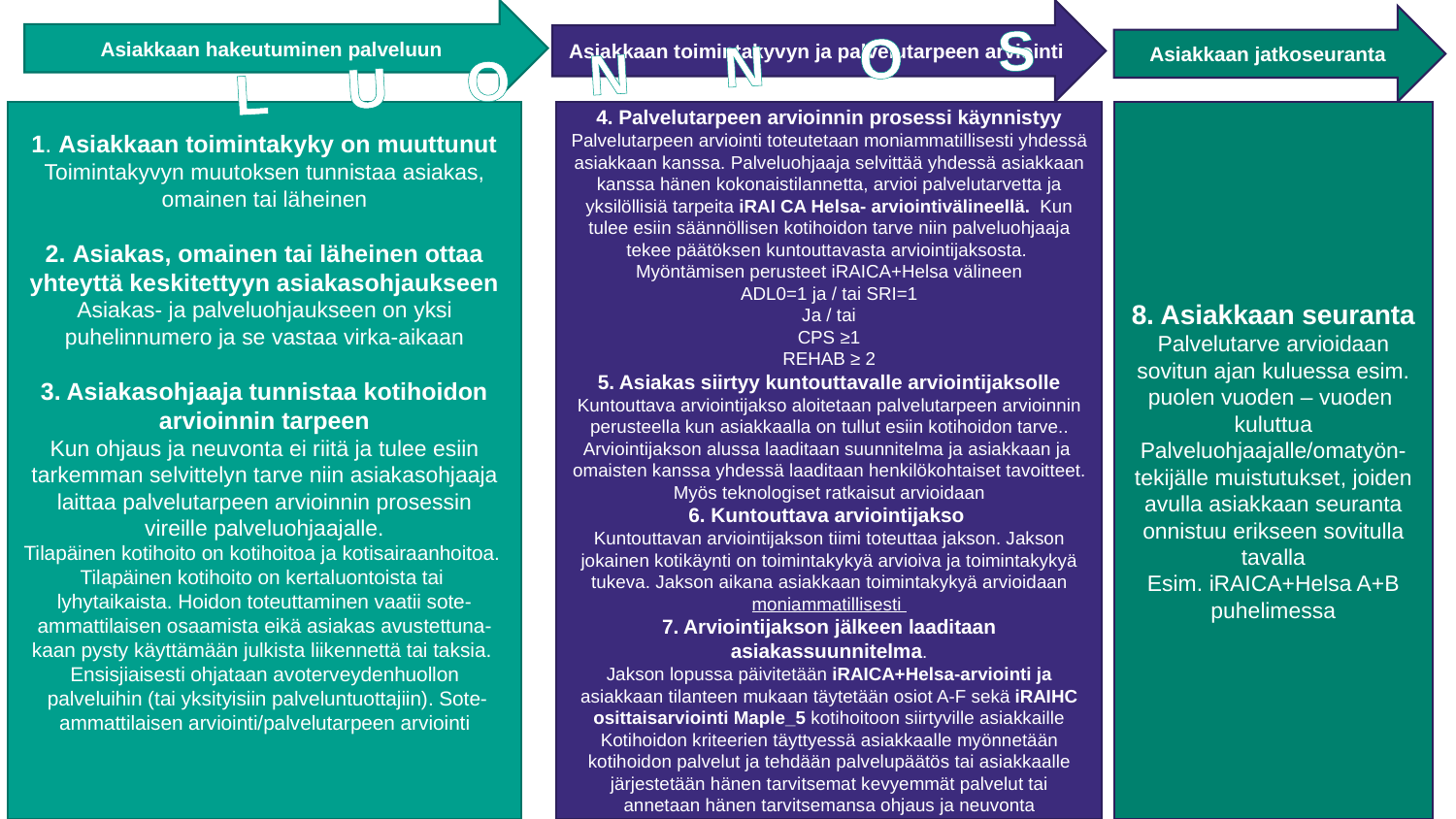

Asiakkaan hakeutuminen palveluun
Asiakkaan toimintakyvyn ja palvelutarpeen arviointi
Asiakkaan jatkoseuranta
L     U     O     N      N      O      S
1. Asiakkaan toimintakyky on muuttunut
Toimintakyvyn muutoksen tunnistaa asiakas, omainen tai läheinen

2. Asiakas, omainen tai läheinen ottaa yhteyttä keskitettyyn asiakasohjaukseen
Asiakas- ja palveluohjaukseen on yksi puhelinnumero ja se vastaa virka-aikaan

3. Asiakasohjaaja tunnistaa kotihoidon arvioinnin tarpeen
Kun ohjaus ja neuvonta ei riitä ja tulee esiin tarkemman selvittelyn tarve niin asiakasohjaaja laittaa palvelutarpeen arvioinnin prosessin vireille palveluohjaajalle. Tilapäinen kotihoito on kotihoitoa ja kotisairaanhoitoa. Tilapäinen kotihoito on kertaluontoista tai
lyhytaikaista. Hoidon toteuttaminen vaatii sote-ammattilaisen osaamista eikä asiakas avustettuna-kaan pysty käyttämään julkista liikennettä tai taksia.
Ensisjiaisesti ohjataan avoterveydenhuollon
 palveluihin (tai yksityisiin palveluntuottajiin). Sote-ammattilaisen arviointi/palvelutarpeen arviointi

4. Palvelutarpeen arvioinnin prosessi käynnistyy
Palvelutarpeen arviointi toteutetaan moniammatillisesti yhdessä asiakkaan kanssa. Palveluohjaaja selvittää yhdessä asiakkaan kanssa hänen kokonaistilannetta, arvioi palvelutarvetta ja yksilöllisiä tarpeita iRAI CA Helsa- arviointivälineellä.  Kun tulee esiin säännöllisen kotihoidon tarve niin palveluohjaaja tekee päätöksen kuntouttavasta arviointijaksosta.  Myöntämisen perusteet iRAICA+Helsa välineen
ADL0=1 ja / tai SRI=1
Ja / tai
CPS ≥1
REHAB ≥ 2
5. Asiakas siirtyy kuntouttavalle arviointijaksolle
Kuntouttava arviointijakso aloitetaan palvelutarpeen arvioinnin perusteella kun asiakkaalla on tullut esiin kotihoidon tarve.. Arviointijakson alussa laaditaan suunnitelma ja asiakkaan ja  omaisten kanssa yhdessä laaditaan henkilökohtaiset tavoitteet. Myös teknologiset ratkaisut arvioidaan
6. Kuntouttava arviointijakso
Kuntouttavan arviointijakson tiimi toteuttaa jakson. Jakson jokainen kotikäynti on toimintakykyä arvioiva ja toimintakykyä tukeva. Jakson aikana asiakkaan toimintakykyä arvioidaan moniammatillisesti
7. Arviointijakson jälkeen laaditaan asiakassuunnitelma.
 Jakson lopussa päivitetään ​iRAICA+Helsa-arviointi ja  asiakkaan tilanteen mukaan täytetään osiot A-F sekä iRAIHC osittaisarviointi Maple_5 kotihoitoon siirtyville asiakkaille Kotihoidon kriteerien täyttyessä asiakkaalle myönnetään kotihoidon palvelut ja tehdään palvelupäätös tai asiakkaalle järjestetään hänen tarvitsemat kevyemmät palvelut tai annetaan hänen tarvitsemansa ohjaus ja neuvonta
8. Asiakkaan seuranta
Palvelutarve arvioidaan sovitun ajan kuluessa esim. puolen vuoden – vuoden  kuluttua Palveluohjaajalle/omatyön-tekijälle muistutukset, joiden avulla asiakkaan seuranta onnistuu erikseen sovitulla tavalla
Esim. iRAICA+Helsa A+B puhelimessa